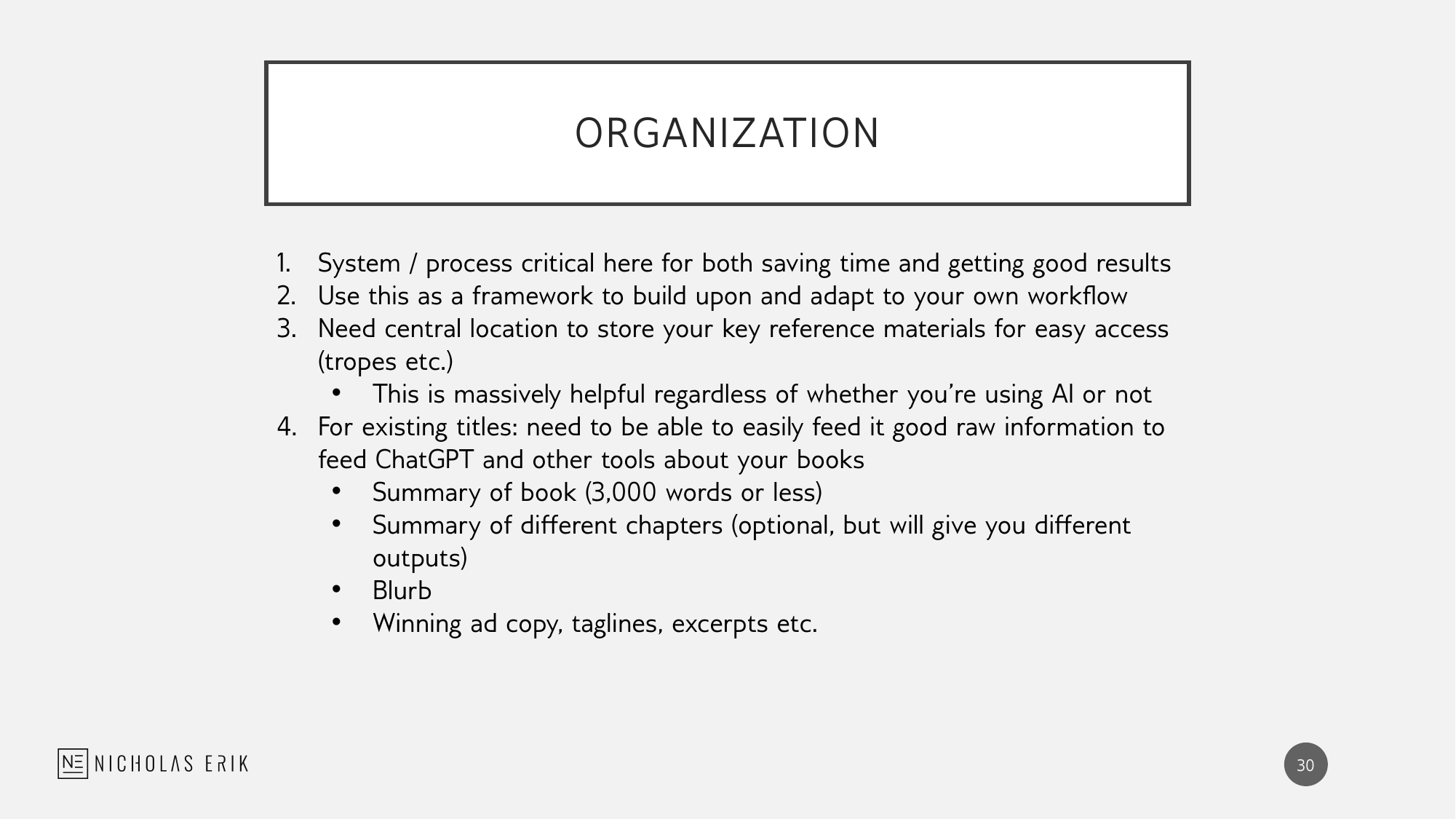

# Organization
System / process critical here for both saving time and getting good results
Use this as a framework to build upon and adapt to your own workflow
Need central location to store your key reference materials for easy access (tropes etc.)
This is massively helpful regardless of whether you’re using AI or not
For existing titles: need to be able to easily feed it good raw information to feed ChatGPT and other tools about your books
Summary of book (3,000 words or less)
Summary of different chapters (optional, but will give you different outputs)
Blurb
Winning ad copy, taglines, excerpts etc.
30